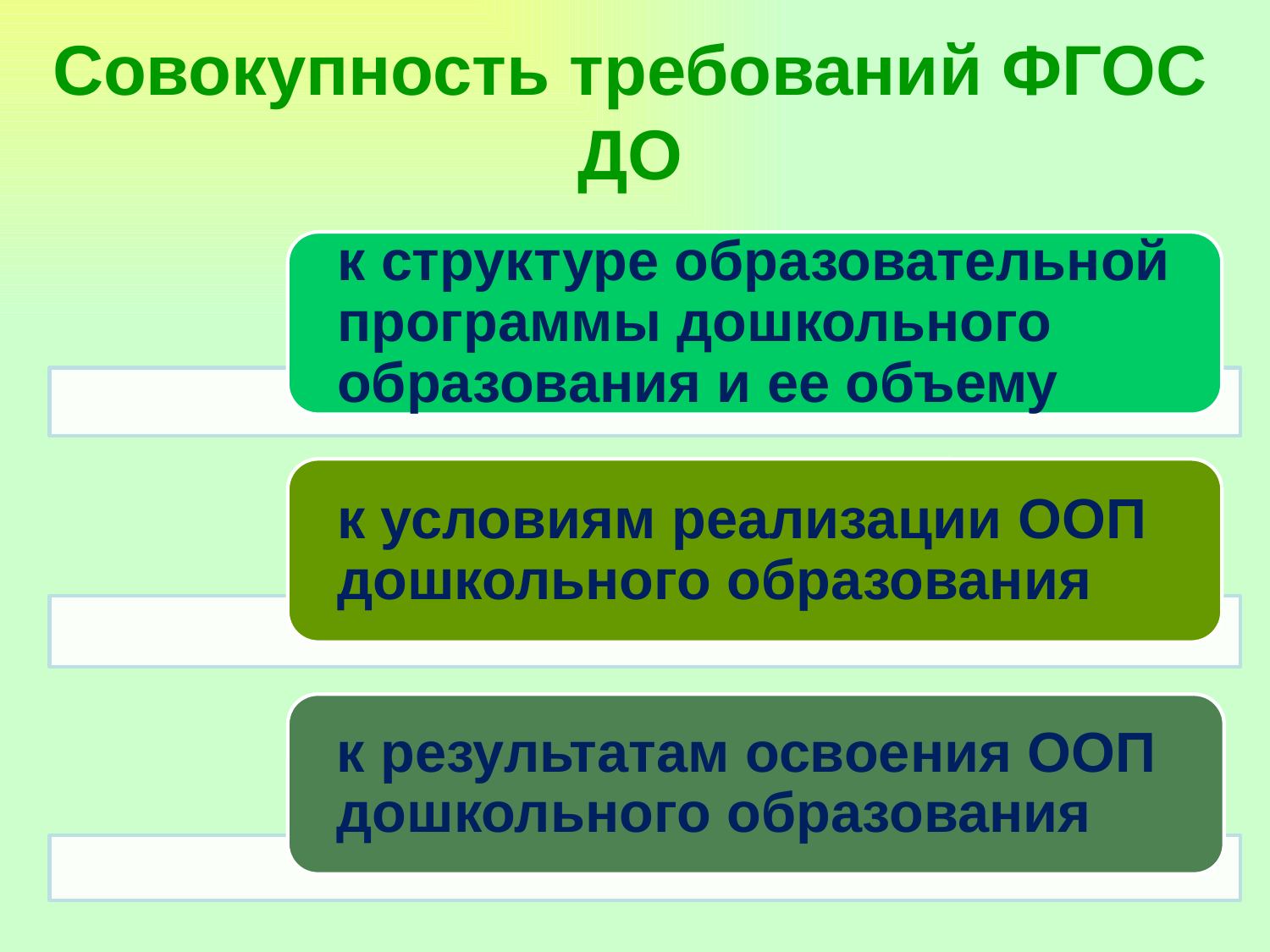

# Совокупность требований ФГОС ДО
к структуре образовательной программы дошкольного образования и ее объему
к условиям реализации ООП дошкольного образования
к результатам освоения ООП дошкольного образования